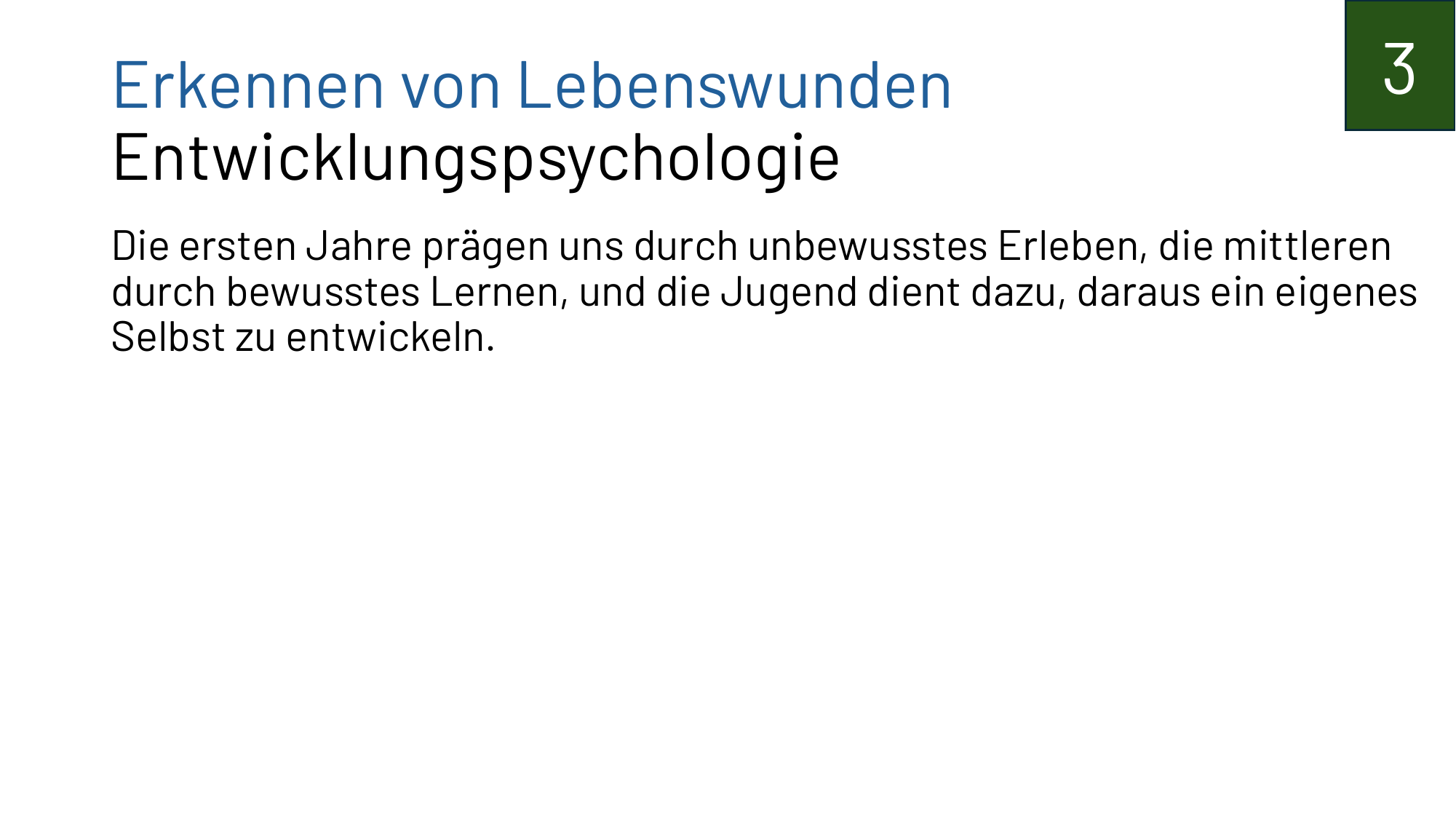

3
# Erkennen von Lebenswunden Entwicklungspsychologie
Die ersten Jahre prägen uns durch unbewusstes Erleben, die mittleren durch bewusstes Lernen, und die Jugend dient dazu, daraus ein eigenes Selbst zu entwickeln.